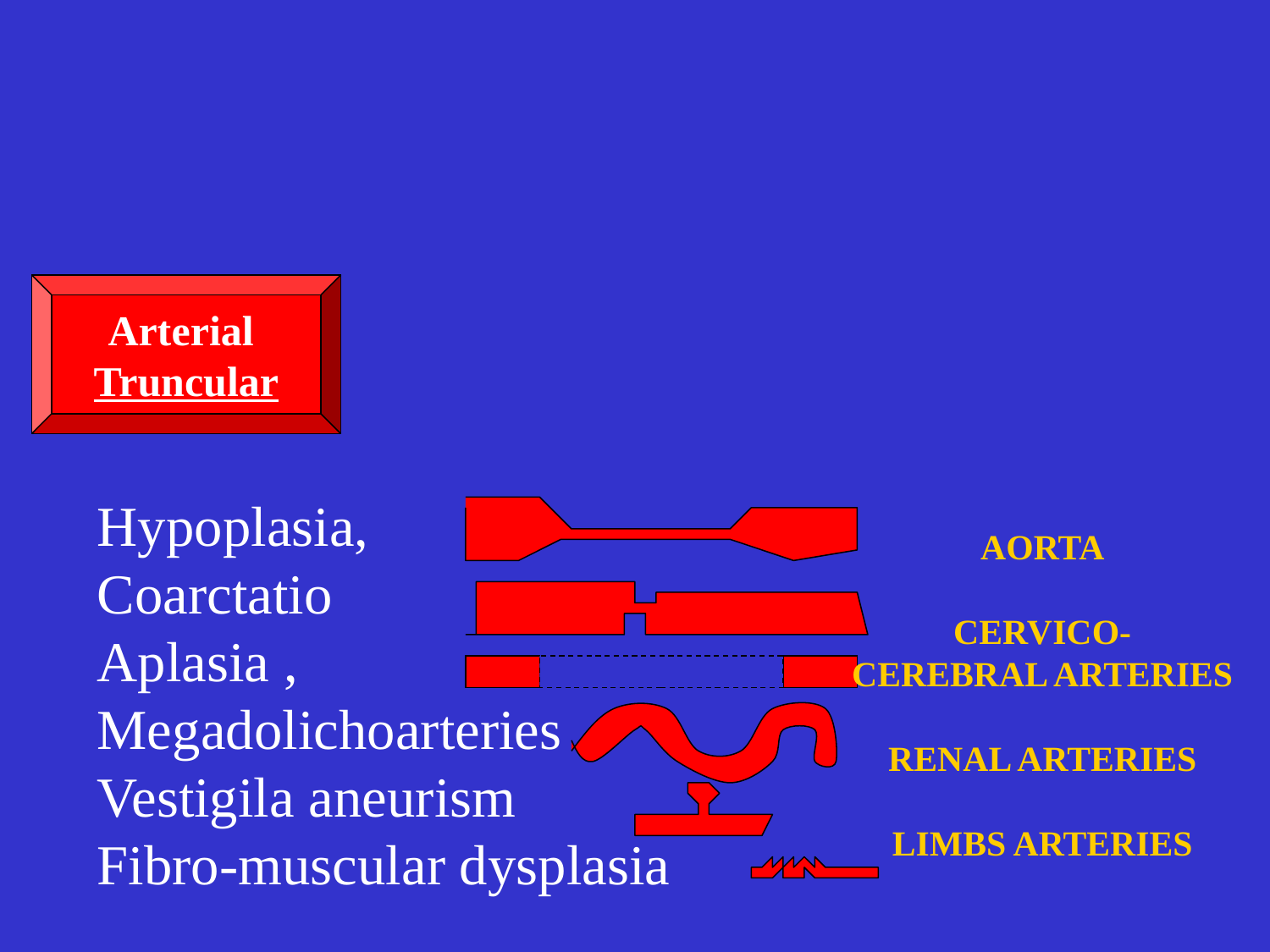

Arterial
Truncular
Hypoplasia,
Coarctatio
Aplasia ,
Megadolichoarteries
Vestigila aneurism
Fibro-muscular dysplasia

AORTA

CERVICO-
CEREBRAL ARTERIES

RENAL ARTERIES

LIMBS ARTERIES